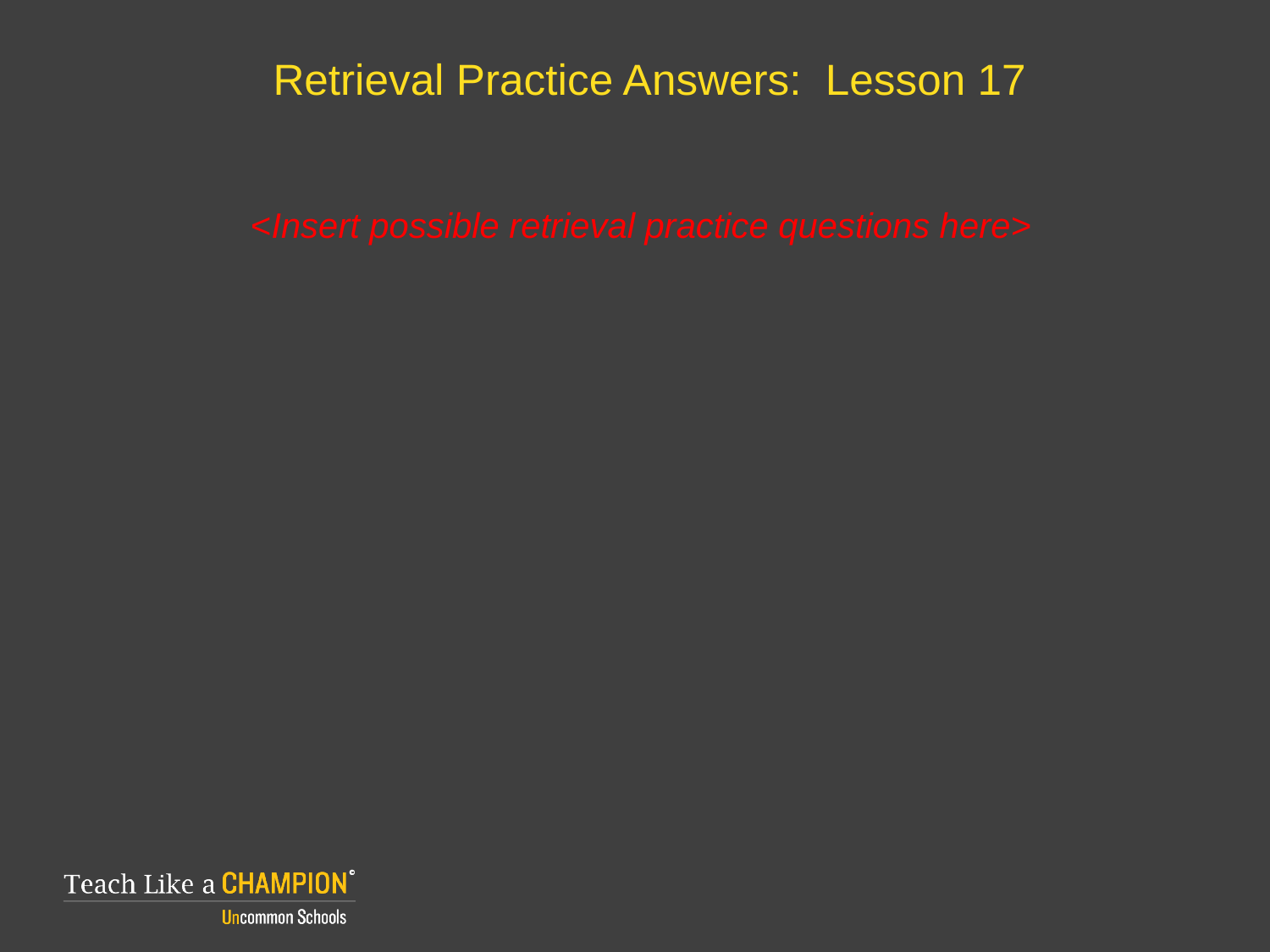

# Retrieval Practice Answers:  Lesson 17

<Insert possible retrieval practice questions here>